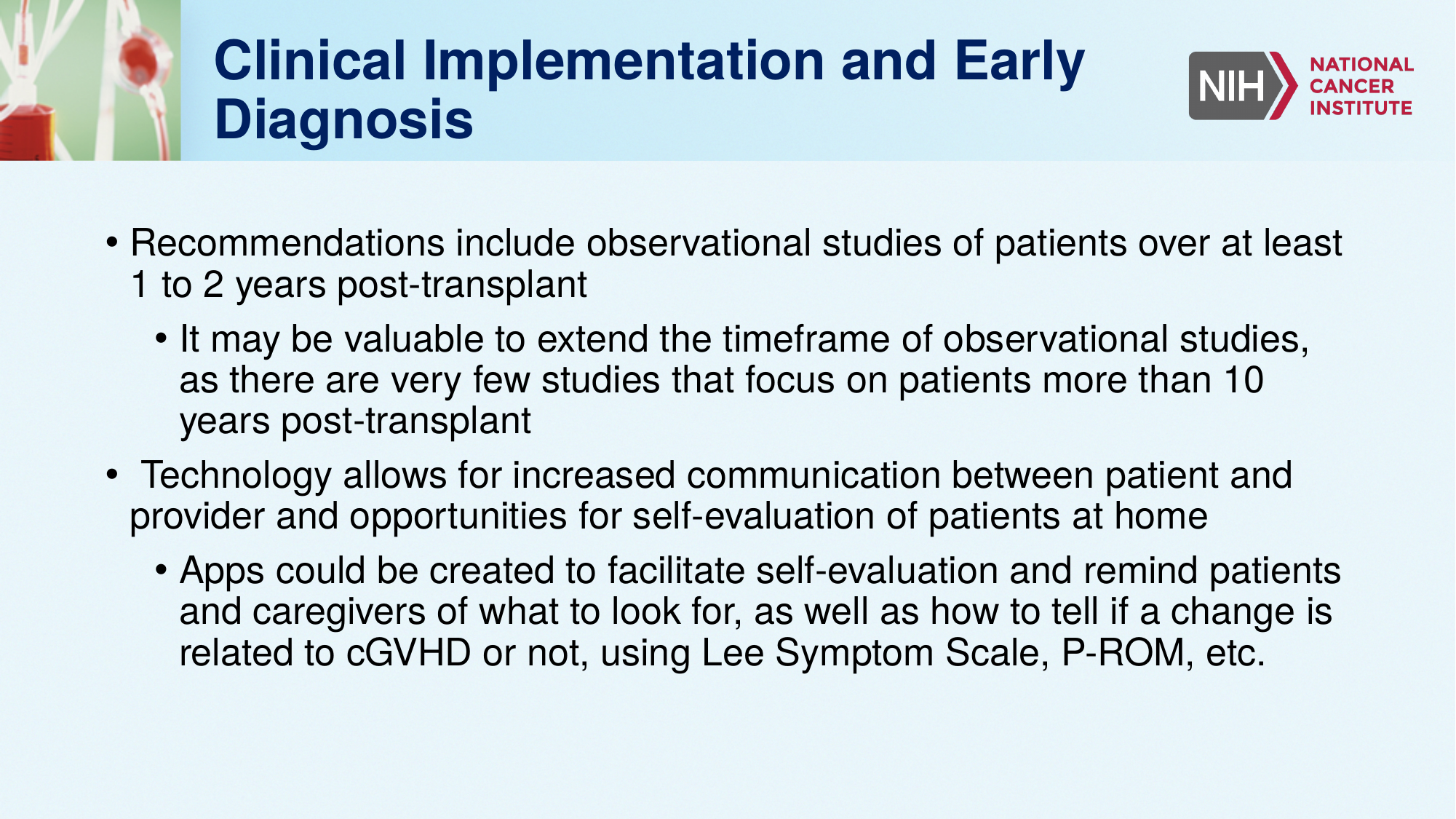

# Clinical Implementation and Early Diagnosis
Recommendations include observational studies of patients over at least 1 to 2 years post-transplant
It may be valuable to extend the timeframe of observational studies, as there are very few studies that focus on patients more than 10 years post-transplant
 Technology allows for increased communication between patient and provider and opportunities for self-evaluation of patients at home
Apps could be created to facilitate self-evaluation and remind patients and caregivers of what to look for, as well as how to tell if a change is related to cGVHD or not, using Lee Symptom Scale, P-ROM, etc.